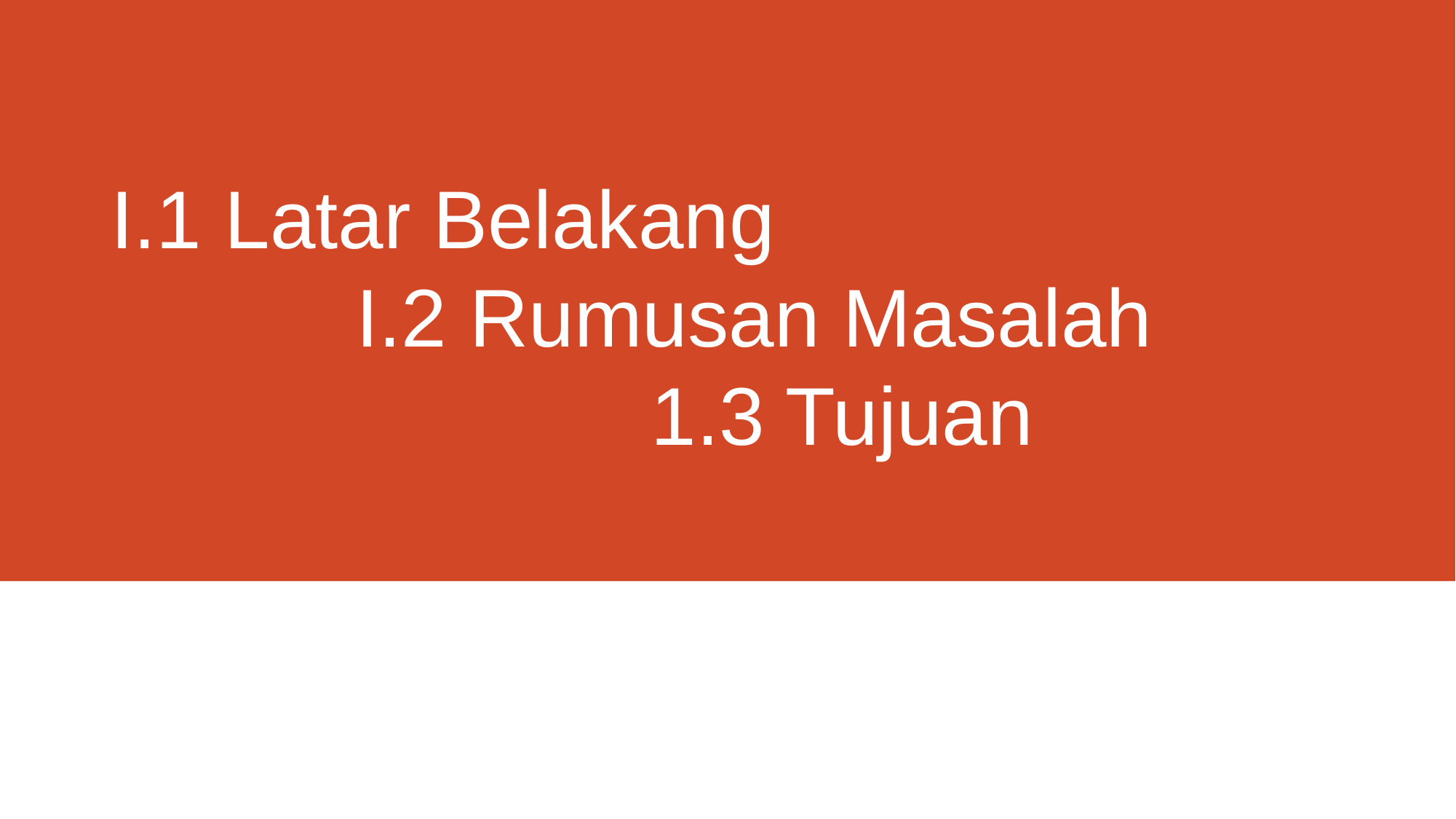

# I.1 Latar Belakang I.2 Rumusan Masalah 1.3 Tujuan